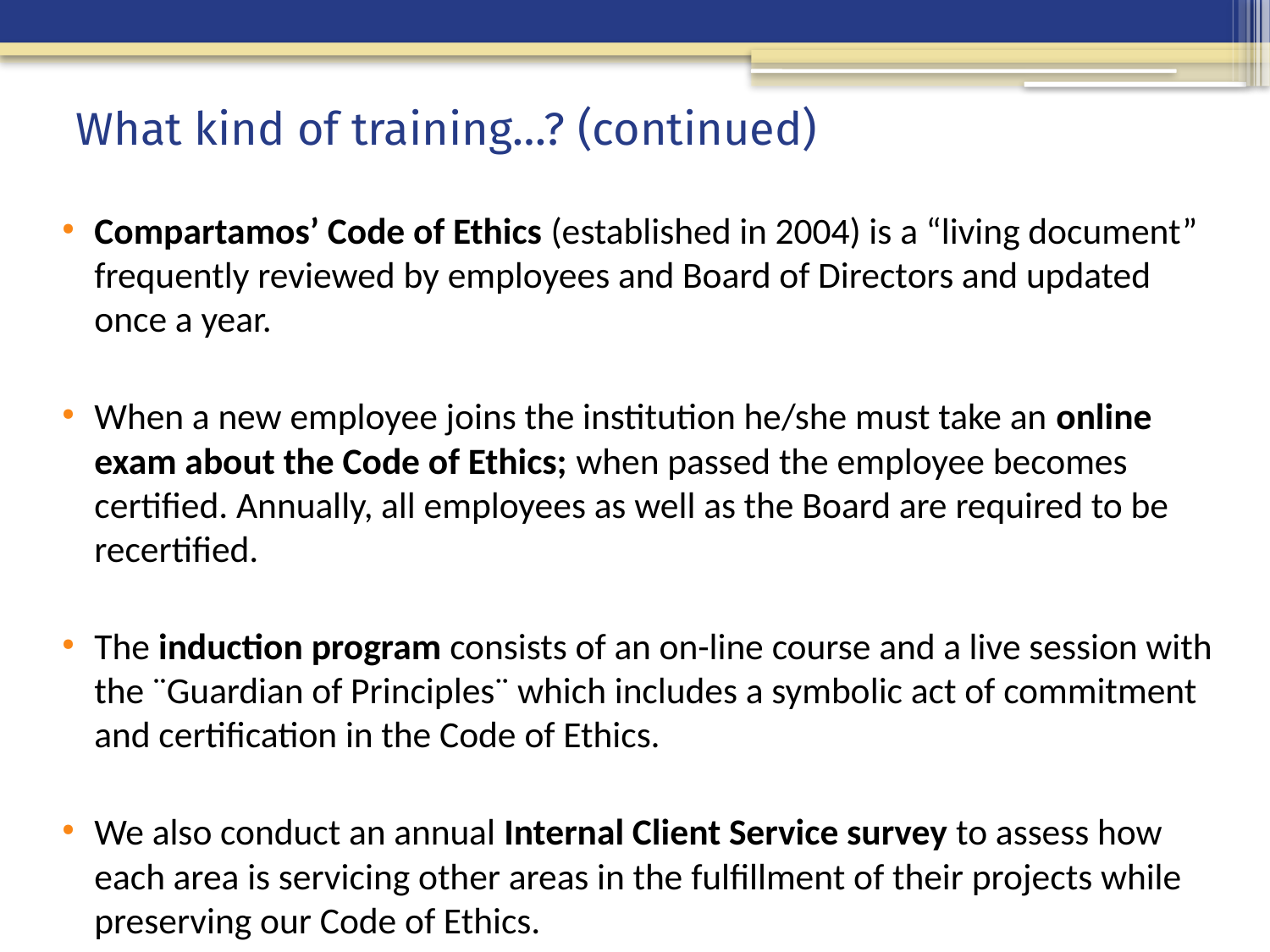

# What kind of training…? (continued)
Compartamos’ Code of Ethics (established in 2004) is a “living document” frequently reviewed by employees and Board of Directors and updated once a year.

When a new employee joins the institution he/she must take an online exam about the Code of Ethics; when passed the employee becomes certified. Annually, all employees as well as the Board are required to be recertified.

The induction program consists of an on-line course and a live session with the ¨Guardian of Principles¨ which includes a symbolic act of commitment and certification in the Code of Ethics.

We also conduct an annual Internal Client Service survey to assess how each area is servicing other areas in the fulfillment of their projects while preserving our Code of Ethics.